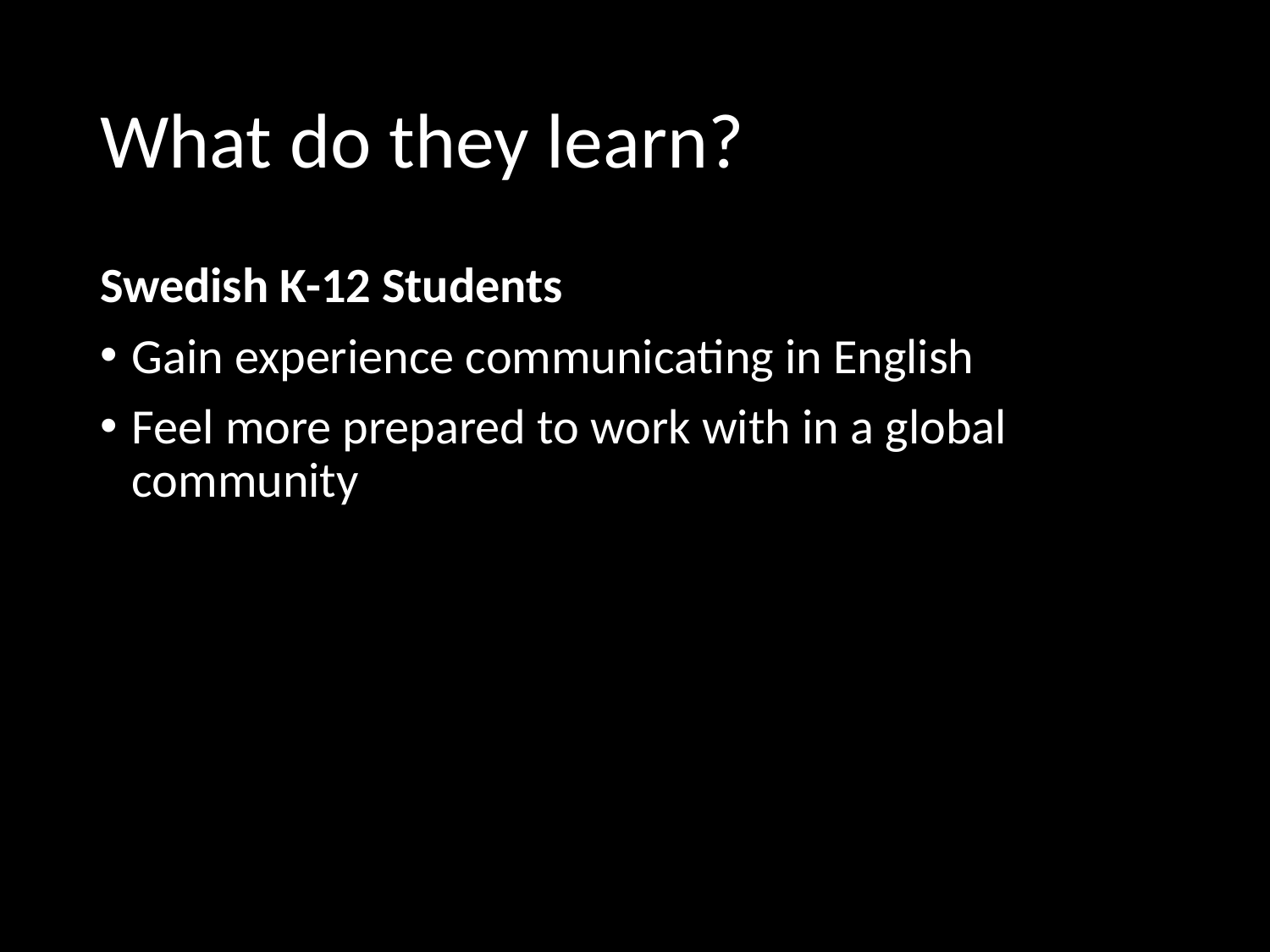

# What do they learn?
Swedish K-12 Students
Gain experience communicating in English
Feel more prepared to work with in a global community